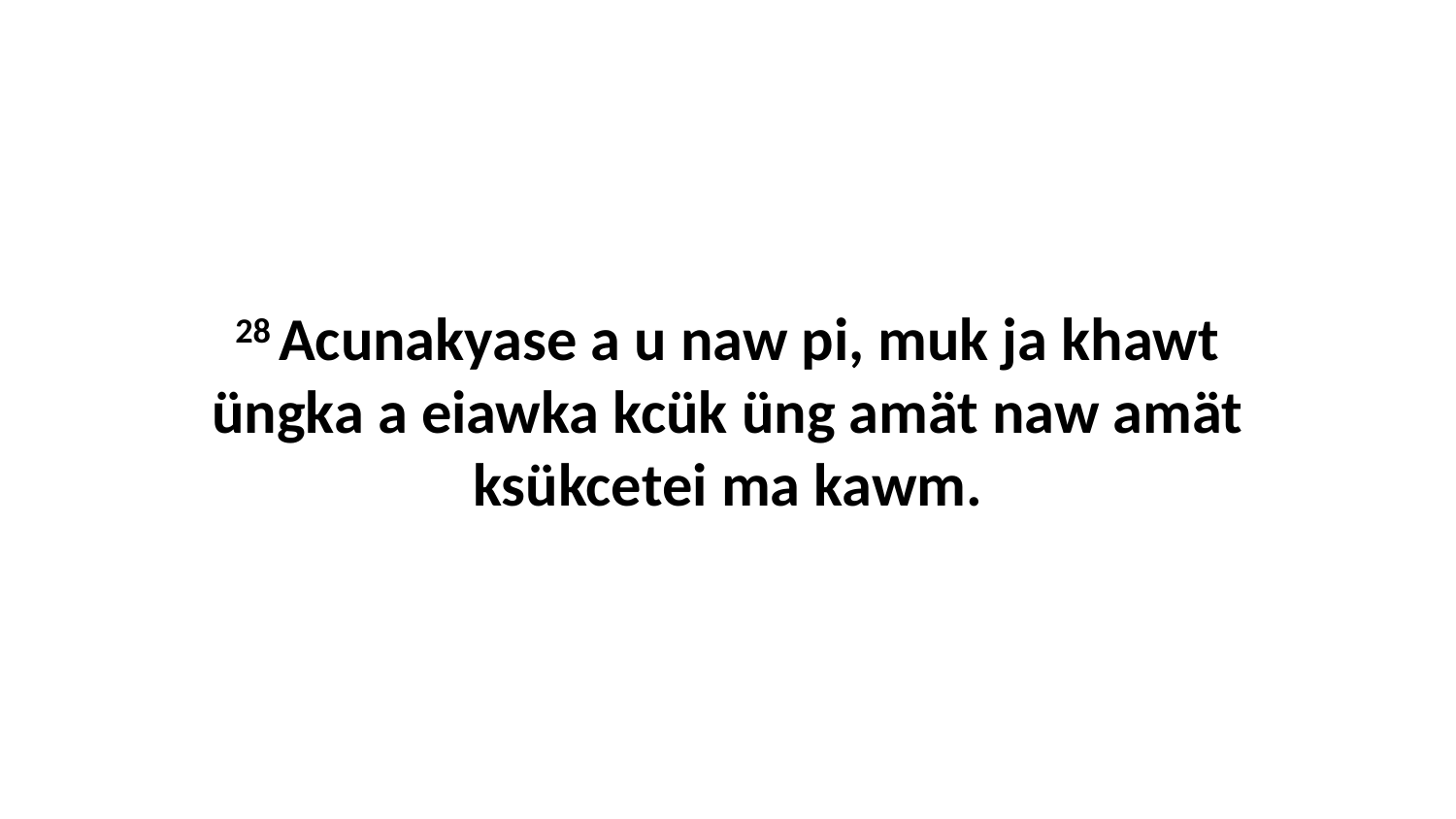

28 Acunakyase a u naw pi, muk ja khawt üngka a eiawka kcük üng amät naw amät ksükcetei ma kawm.